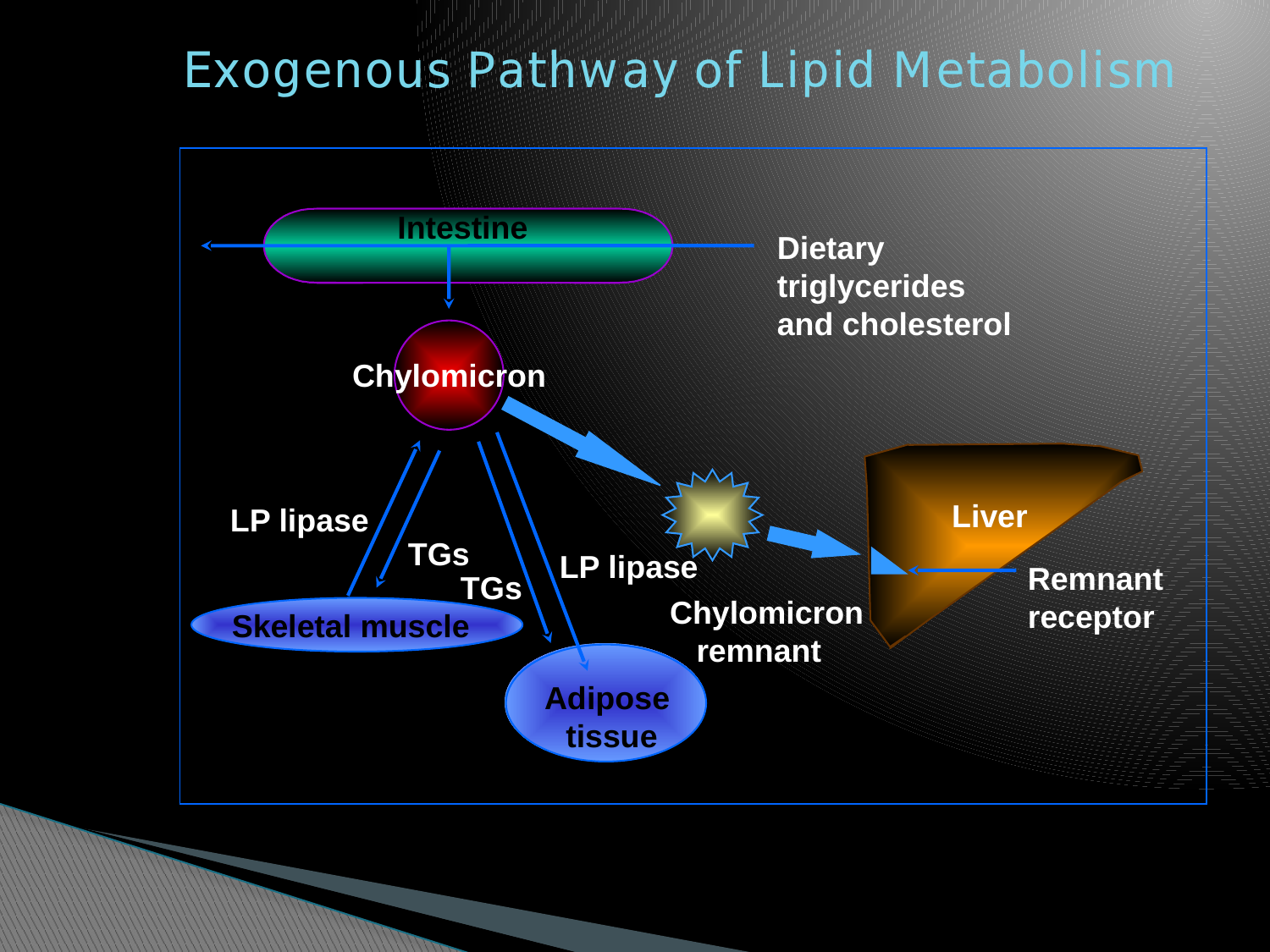

# Exogenous Pathway of Lipid Metabolism

Intestine

Dietary triglycerides
and cholesterol

Chylomicron

Liver
LP lipase
TGs

LP lipase

Remnant
receptor
TGs

Chylomicron
   remnant

Skeletal muscle

Adipose
tissue